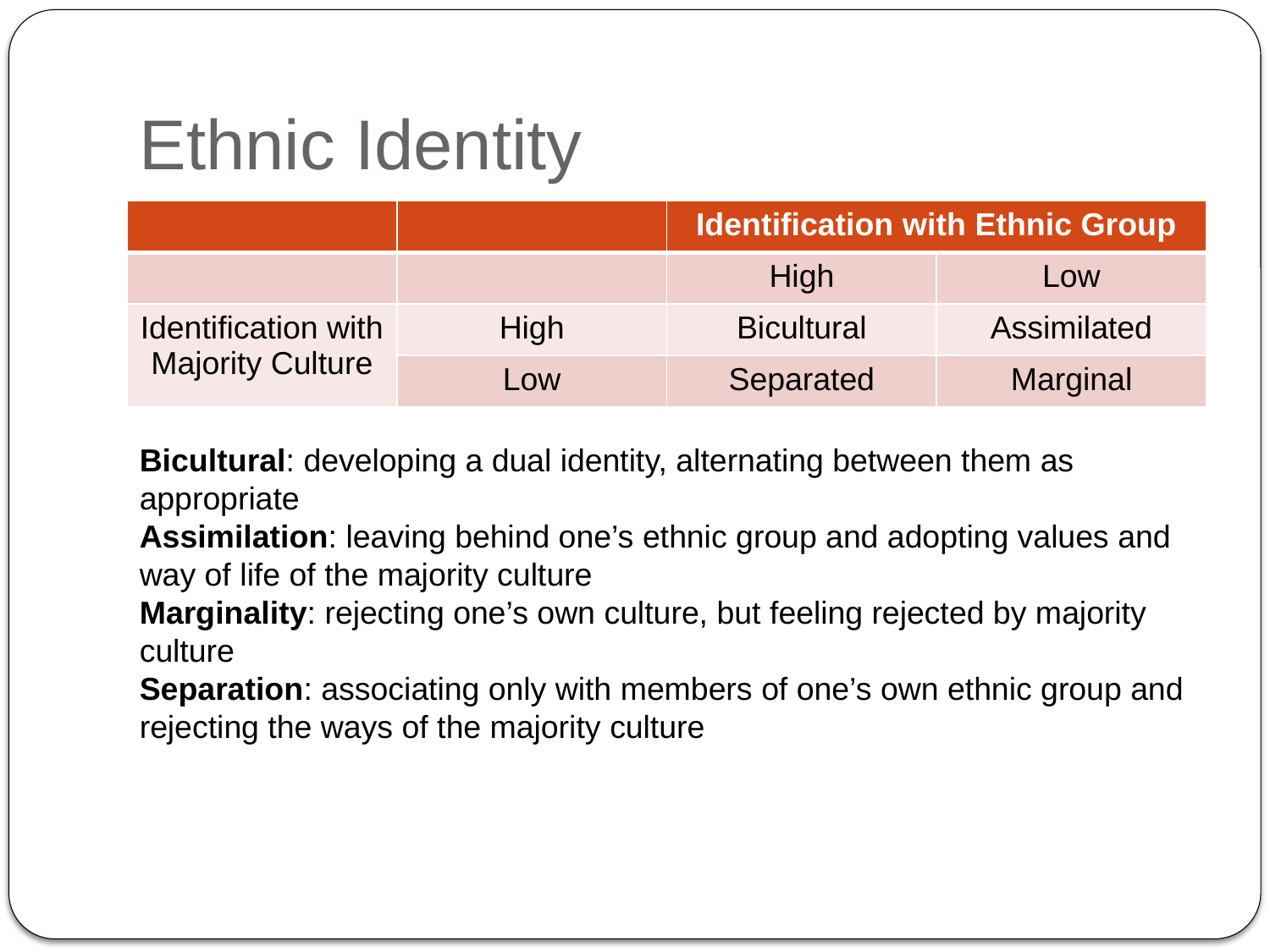

# Ethnic Identity
|  |  | Identification with Ethnic Group |  |
| --- | --- | --- | --- |
|  |  | High | Low |
| Identification with Majority Culture | High | Bicultural | Assimilated |
|  | Low | Separated | Marginal |
Bicultural: developing a dual identity, alternating between them as appropriate
Assimilation: leaving behind one’s ethnic group and adopting values and way of life of the majority culture
Marginality: rejecting one’s own culture, but feeling rejected by majority culture
Separation: associating only with members of one’s own ethnic group and rejecting the ways of the majority culture